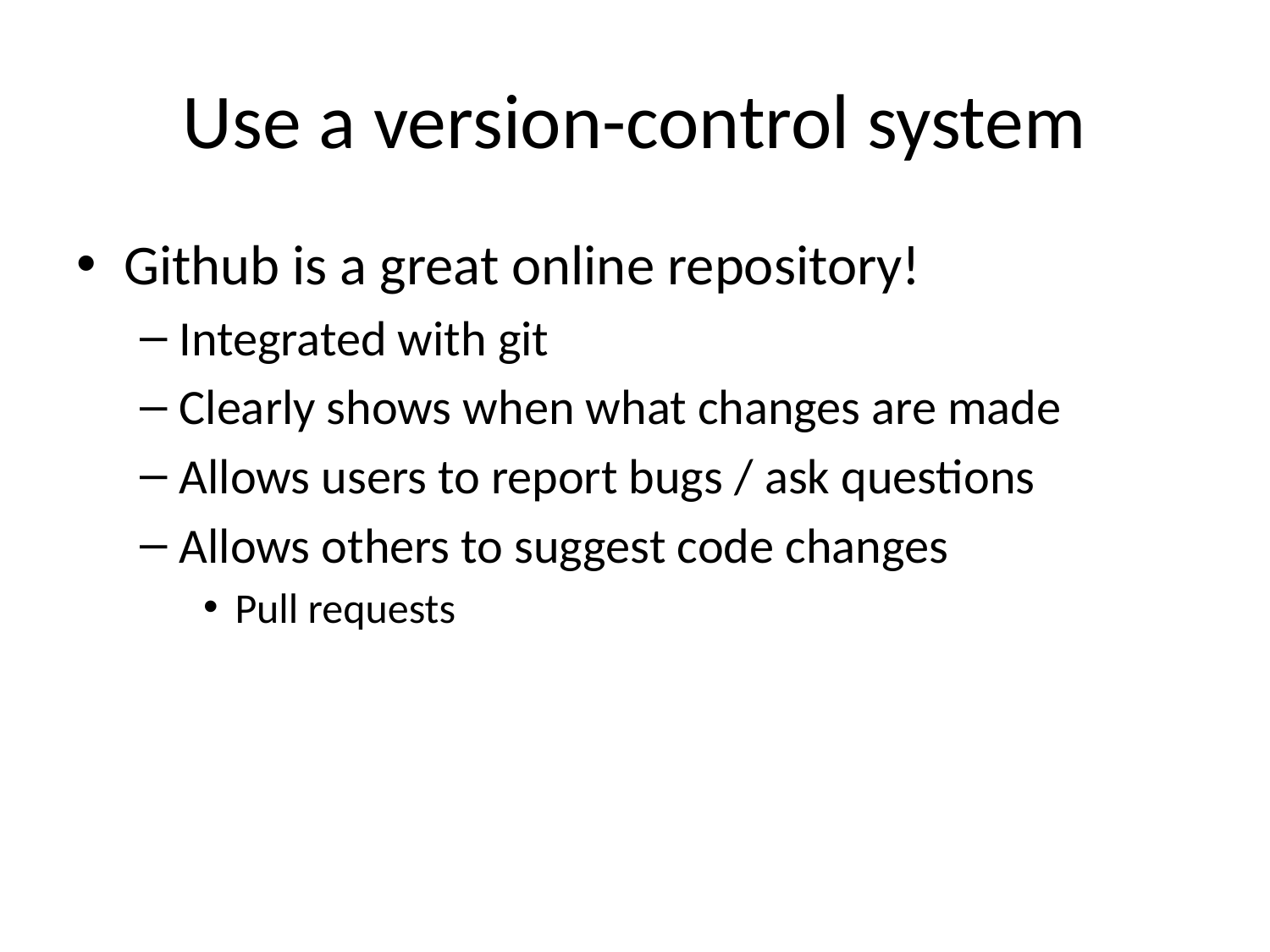

# Use a version-control system
Github is a great online repository!
Integrated with git
Clearly shows when what changes are made
Allows users to report bugs / ask questions
Allows others to suggest code changes
Pull requests